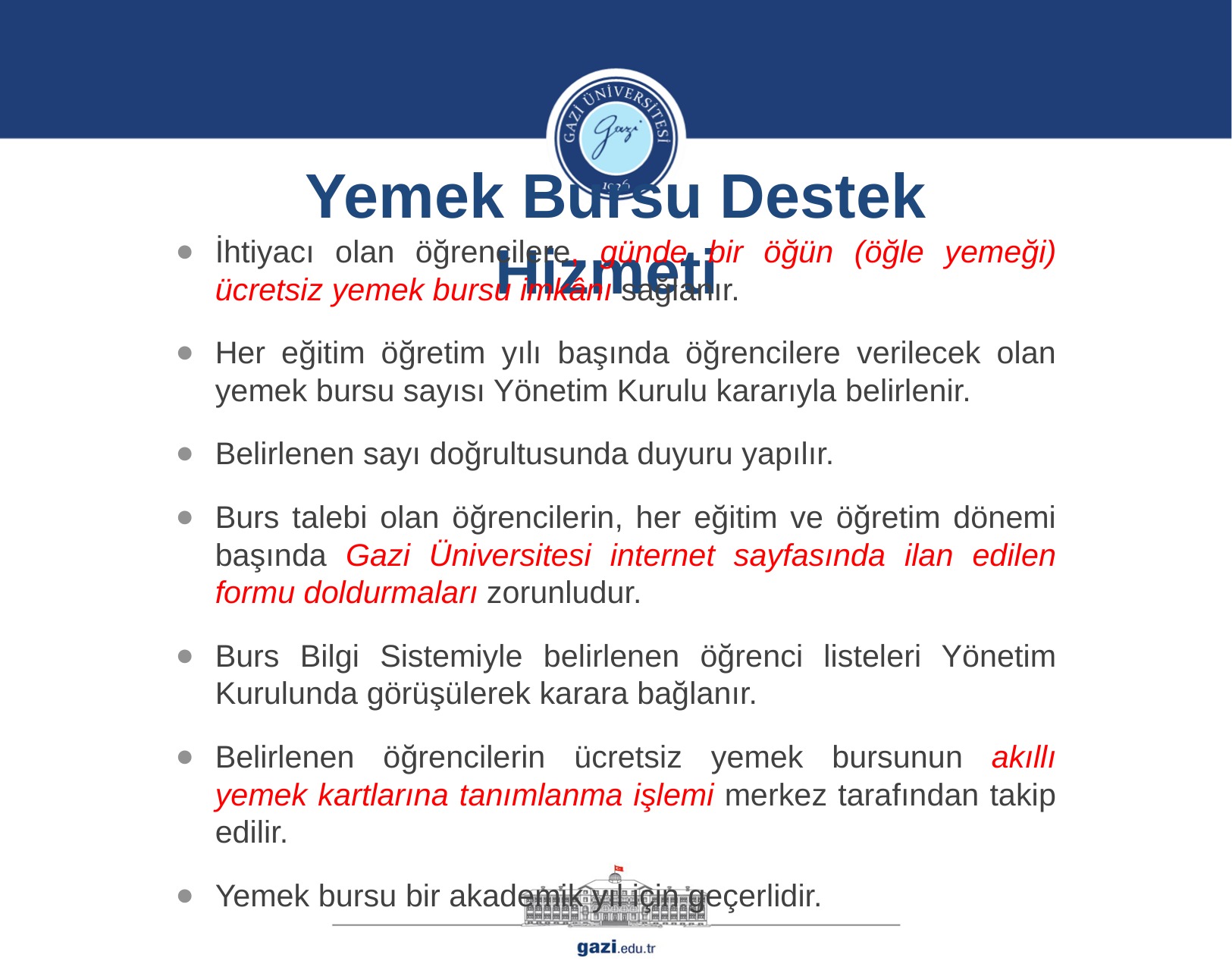

Yemek Bursu Destek Hizmeti
İhtiyacı olan öğrencilere, günde bir öğün (öğle yemeği) ücretsiz yemek bursu imkânı sağlanır.
Her eğitim öğretim yılı başında öğrencilere verilecek olan yemek bursu sayısı Yönetim Kurulu kararıyla belirlenir.
Belirlenen sayı doğrultusunda duyuru yapılır.
Burs talebi olan öğrencilerin, her eğitim ve öğretim dönemi başında Gazi Üniversitesi internet sayfasında ilan edilen formu doldurmaları zorunludur.
Burs Bilgi Sistemiyle belirlenen öğrenci listeleri Yönetim Kurulunda görüşülerek karara bağlanır.
Belirlenen öğrencilerin ücretsiz yemek bursunun akıllı yemek kartlarına tanımlanma işlemi merkez tarafından takip edilir.
Yemek bursu bir akademik yıl için geçerlidir.